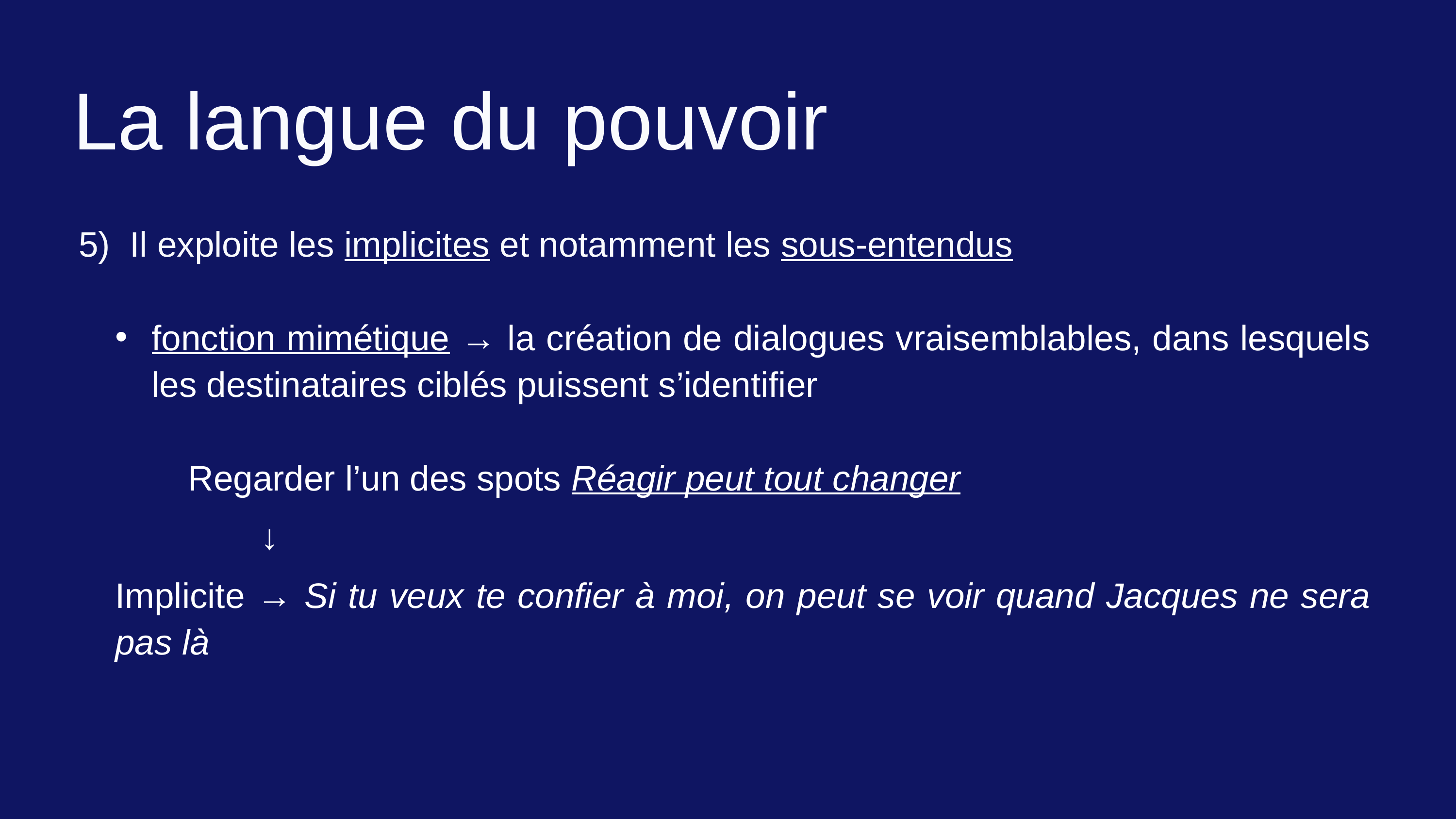

La langue du pouvoir
5)  Il exploite les implicites et notamment les sous-entendus

fonction mimétique → la création de dialogues vraisemblables, dans lesquels les destinataires ciblés puissent s’identifier

	Regarder l’un des spots Réagir peut tout changer
		↓
Implicite → Si tu veux te confier à moi, on peut se voir quand Jacques ne sera pas là